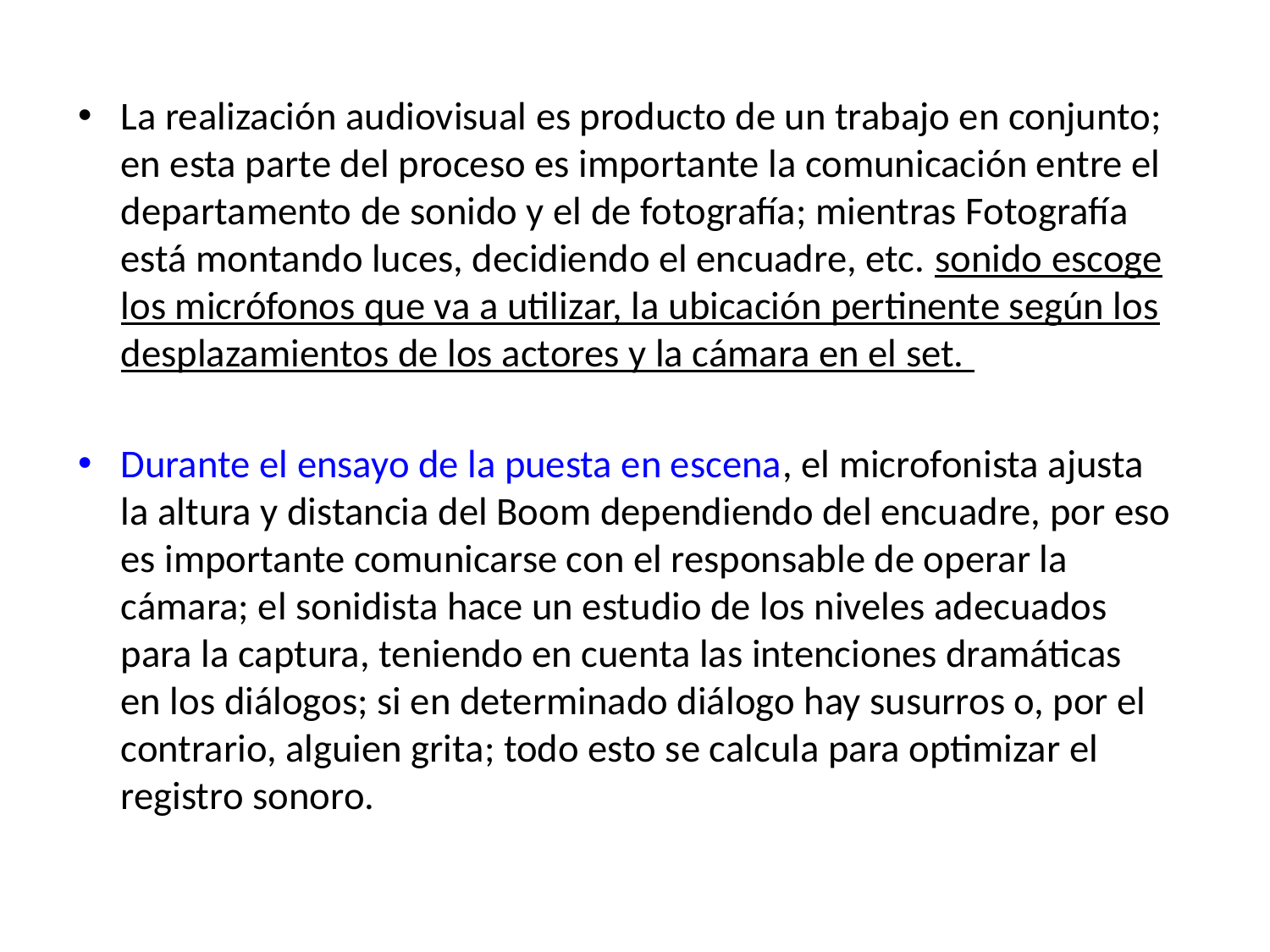

La realización audiovisual es producto de un trabajo en conjunto; en esta parte del proceso es importante la comunicación entre el departamento de sonido y el de fotografía; mientras Fotografía está montando luces, decidiendo el encuadre, etc. sonido escoge los micrófonos que va a utilizar, la ubicación pertinente según los desplazamientos de los actores y la cámara en el set.

Durante el ensayo de la puesta en escena, el microfonista ajusta la altura y distancia del Boom dependiendo del encuadre, por eso es importante comunicarse con el responsable de operar la cámara; el sonidista hace un estudio de los niveles adecuados para la captura, teniendo en cuenta las intenciones dramáticas en los diálogos; si en determinado diálogo hay susurros o, por el contrario, alguien grita; todo esto se calcula para optimizar el registro sonoro.